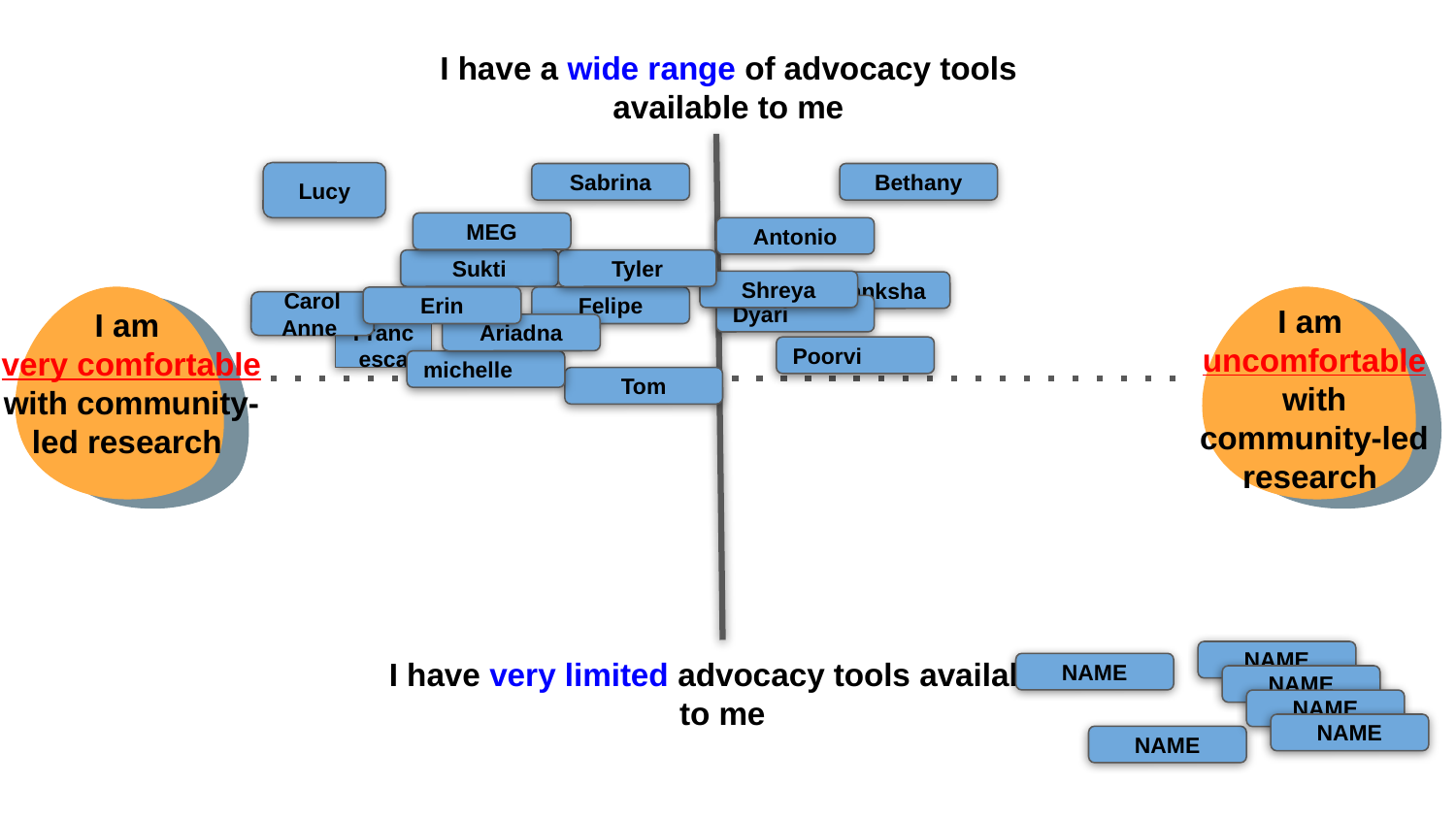

I have a wide range of advocacy tools available to me
Lucy
Bethany
Sabrina
MEG
Antonio
Sukti
Tyler
Shreya
Aakanksha
I am  uncomfortable with community-led research

Erin
Felipe
Carol Anne
Dyari
I am
very comfortable with community-led research
Ariadna
Francesca
Poorvi
michelle
Tom
I have very limited advocacy tools available to me
NAME
NAME
NAME
NAME
NAME
NAME